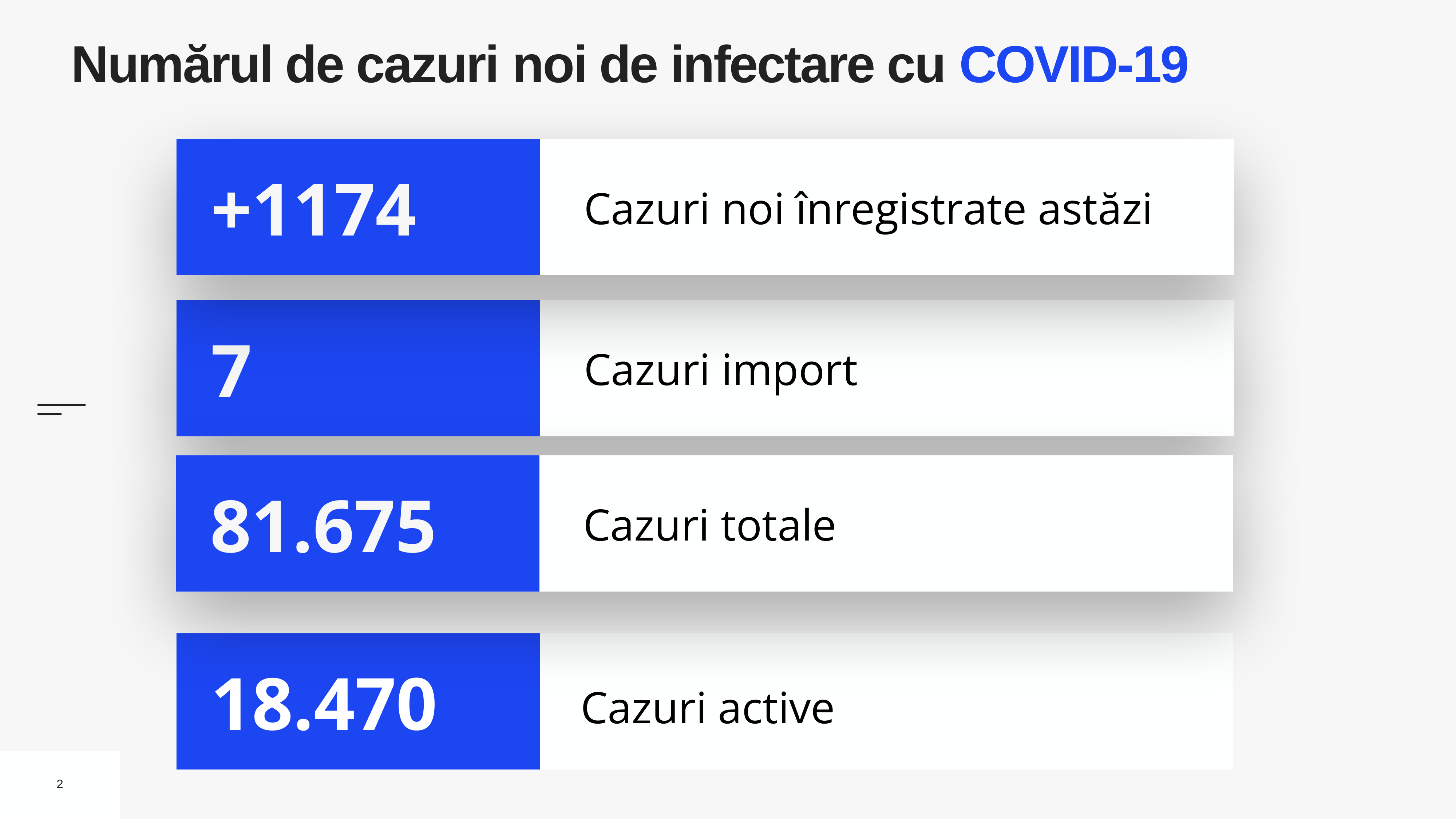

# Numărul de cazuri noi de infectare cu COVID-19

Cazuri noi înregistrate astăzi

+1174

Cazuri import

7

Cazuri totale

81.675

Cazuri active

18.470
2